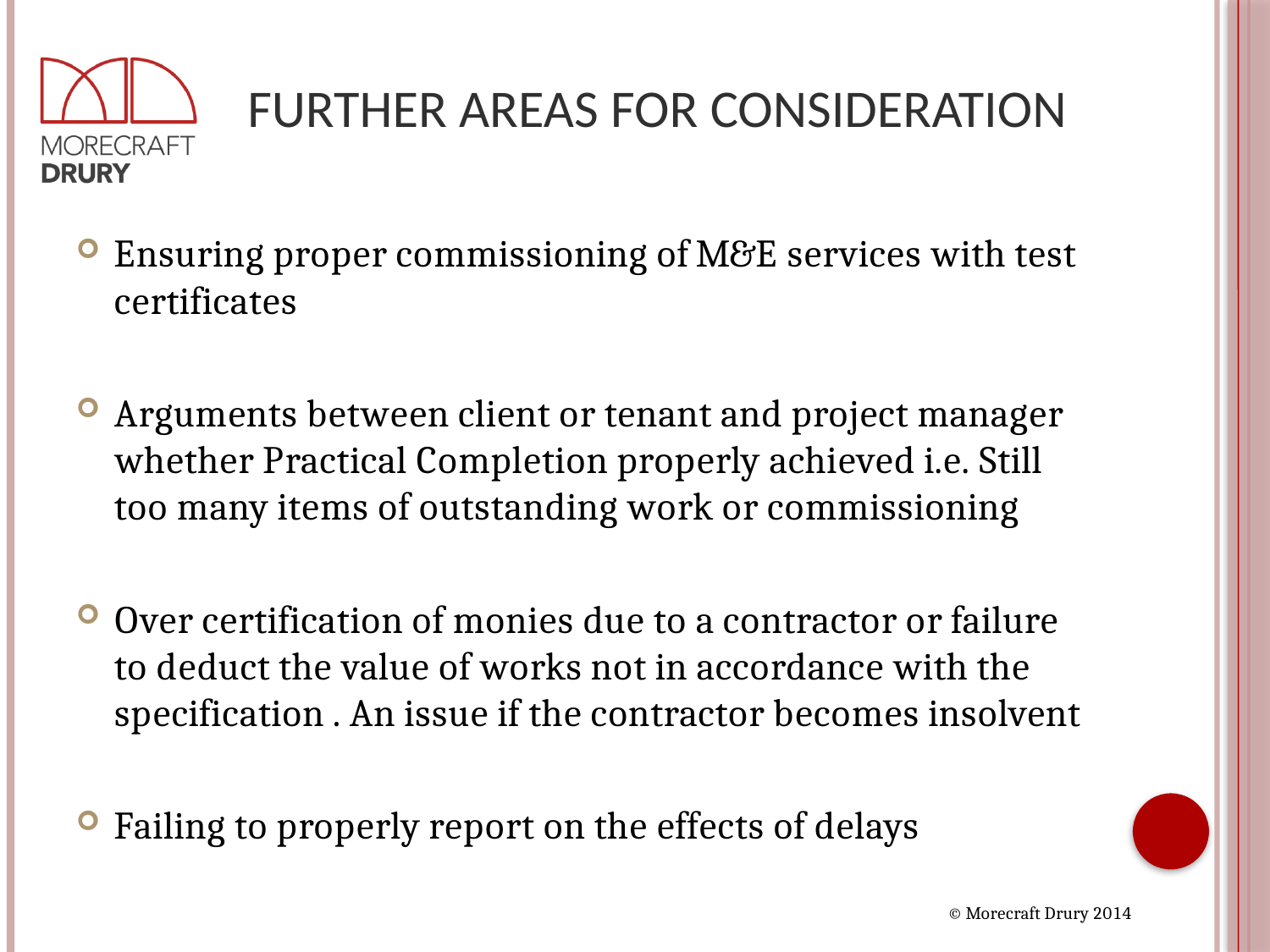

# Further Areas for Consideration
Ensuring proper commissioning of M&E services with test certificates

Arguments between client or tenant and project manager whether Practical Completion properly achieved i.e. Still too many items of outstanding work or commissioning

Over certification of monies due to a contractor or failure to deduct the value of works not in accordance with the specification . An issue if the contractor becomes insolvent

Failing to properly report on the effects of delays
© Morecraft Drury 2014